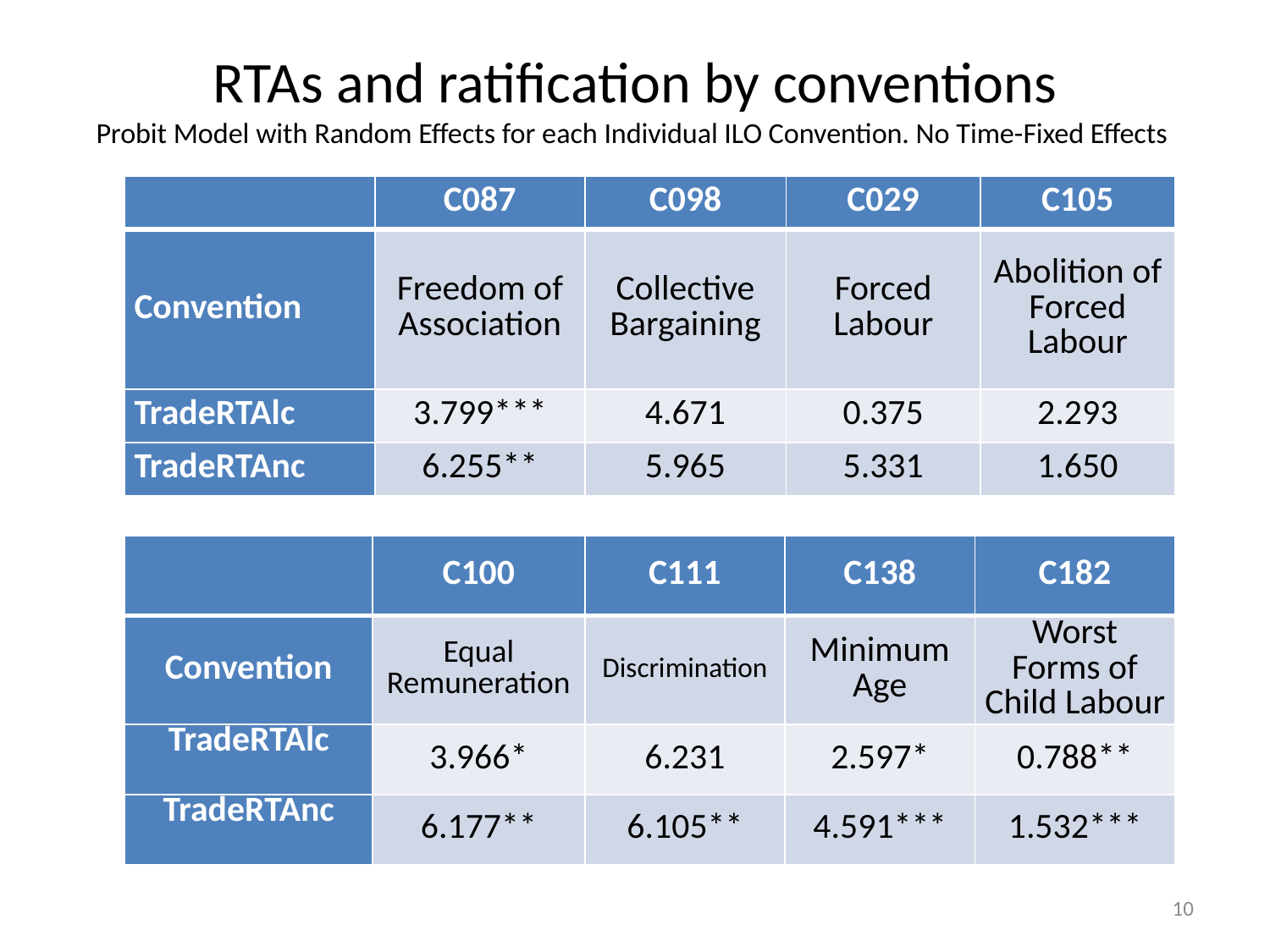

# RTAs and ratification by conventions Probit Model with Random Effects for each Individual ILO Convention. No Time-Fixed Effects
|  | C087 | C098 | C029 | C105 |
| --- | --- | --- | --- | --- |
| Convention | Freedom of Association | Collective Bargaining | Forced Labour | Abolition of Forced Labour |
| TradeRTAlc | 3.799\*\*\* | 4.671 | 0.375 | 2.293 |
| TradeRTAnc | 6.255\*\* | 5.965 | 5.331 | 1.650 |
|  | C100 | C111 | C138 | C182 |
| --- | --- | --- | --- | --- |
| Convention | Equal Remuneration | Discrimination | Minimum Age | Worst Forms of Child Labour |
| TradeRTAlc | 3.966\* | 6.231 | 2.597\* | 0.788\*\* |
| TradeRTAnc | 6.177\*\* | 6.105\*\* | 4.591\*\*\* | 1.532\*\*\* |
10